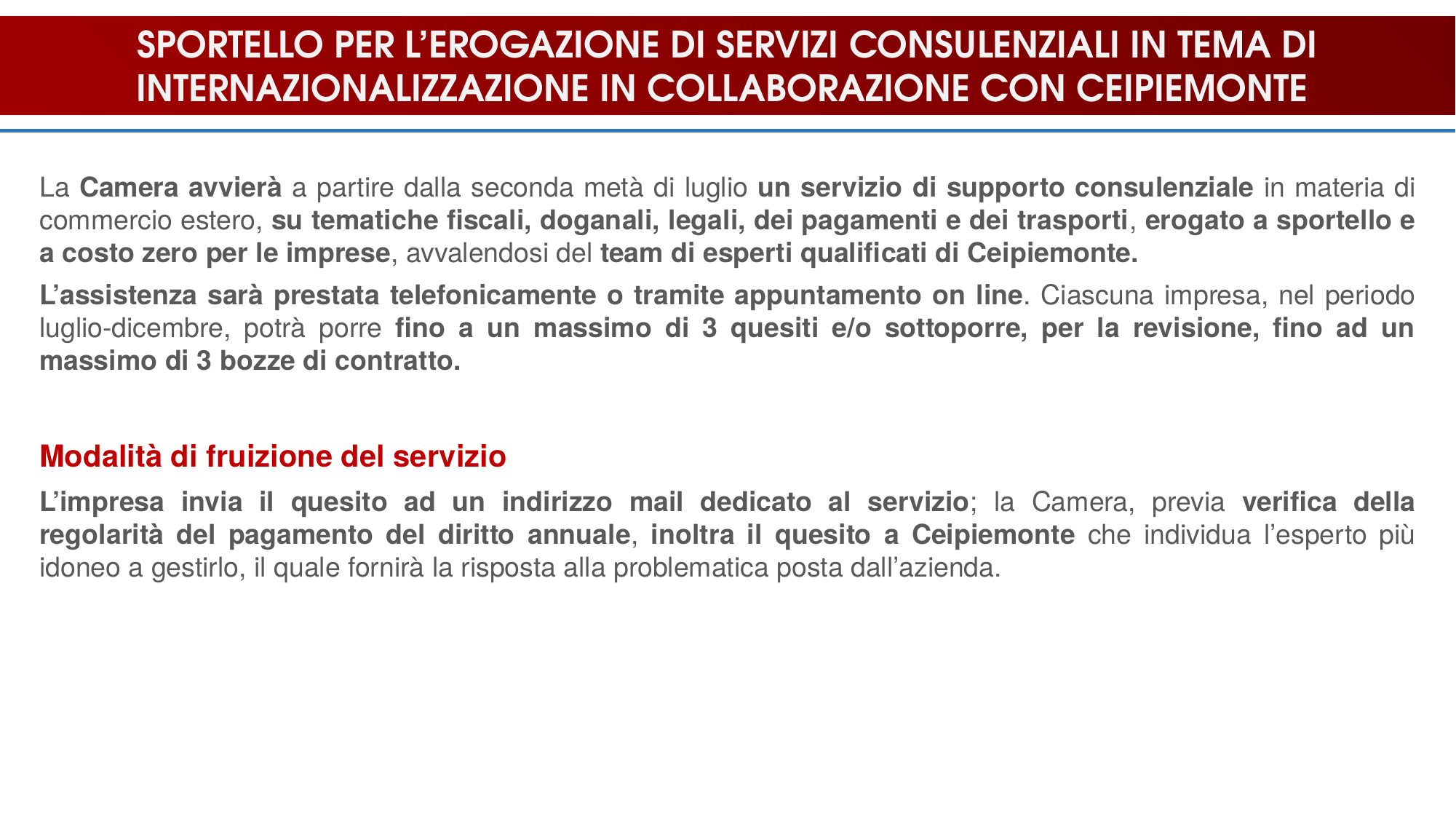

SPORTELLO PER L’EROGAZIONE DI SERVIZI CONSULENZIALI IN TEMA DI INTERNAZIONALIZZAZIONE IN COLLABORAZIONE CON CEIPIEMONTE
La Camera avvierà a partire dalla seconda metà di luglio un servizio di supporto consulenziale in materia di commercio estero, su tematiche fiscali, doganali, legali, dei pagamenti e dei trasporti, erogato a sportello e a costo zero per le imprese, avvalendosi del team di esperti qualificati di Ceipiemonte.
L’assistenza sarà prestata telefonicamente o tramite appuntamento on line. Ciascuna impresa, nel periodo luglio-dicembre, potrà porre fino a un massimo di 3 quesiti e/o sottoporre, per la revisione, fino ad un massimo di 3 bozze di contratto.
Modalità di fruizione del servizio
L’impresa invia il quesito ad un indirizzo mail dedicato al servizio; la Camera, previa verifica della regolarità del pagamento del diritto annuale, inoltra il quesito a Ceipiemonte che individua l’esperto più idoneo a gestirlo, il quale fornirà la risposta alla problematica posta dall’azienda.